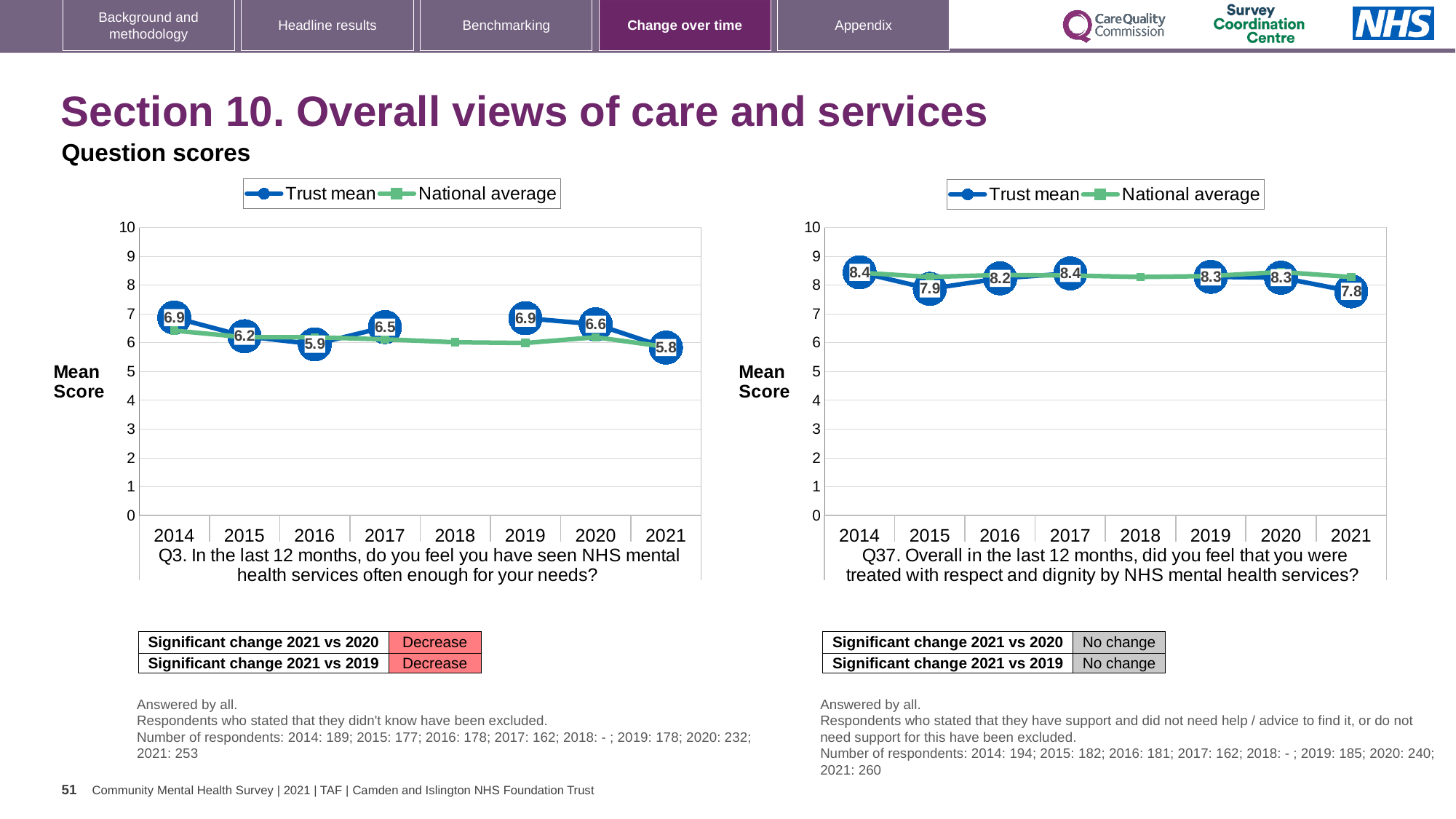

# Section 10. Overall views of care and services
Question scores

### Chart

| Category | Trust mean | National average |
|---|---|---|
| 2014 | 6.87261119573568 | 6.420834662765931 |
| 2015 | 6.2271236577025 | 6.191095177984343 |
| 2016 | 5.94674179575868 | 6.190414405507029 |
| 2017 | 6.54394361344961 | 6.117626688109843 |
| 2018 | None | 6.016655069509438 |
| 2019 | 6.85221024136934 | 5.99204036601608 |
| 2020 | 6.64139815915481 | 6.190926207289446 |
| 2021 | 5.83311515791605 | 5.856944891910714 |

### Chart

| Category | Trust mean | National average |
|---|---|---|
| 2014 | 8.44507774785887 | 8.432292249218202 |
| 2015 | 7.86942927148122 | 8.283754930276077 |
| 2016 | 8.23573693430896 | 8.35126205121991 |
| 2017 | 8.40767257824464 | 8.333326319603302 |
| 2018 | None | 8.282456024819705 |
| 2019 | 8.28829678153911 | 8.314875002878436 |
| 2020 | 8.25760267347817 | 8.45658779762348 |
| 2021 | 7.78563118035794 | 8.280015517938736 |
| Significant change 2021 vs 2020 | Decrease |
| --- | --- |
| Significant change 2021 vs 2019 | Decrease |
| Significant change 2021 vs 2020 | No change |
| --- | --- |
| Significant change 2021 vs 2019 | No change |
Answered by all.
Respondents who stated that they didn't know have been excluded.
Number of respondents: 2014: 189; 2015: 177; 2016: 178; 2017: 162; 2018: - ; 2019: 178; 2020: 232; 2021: 253
Answered by all.
Respondents who stated that they have support and did not need help / advice to find it, or do not need support for this have been excluded.
Number of respondents: 2014: 194; 2015: 182; 2016: 181; 2017: 162; 2018: - ; 2019: 185; 2020: 240; 2021: 260
51